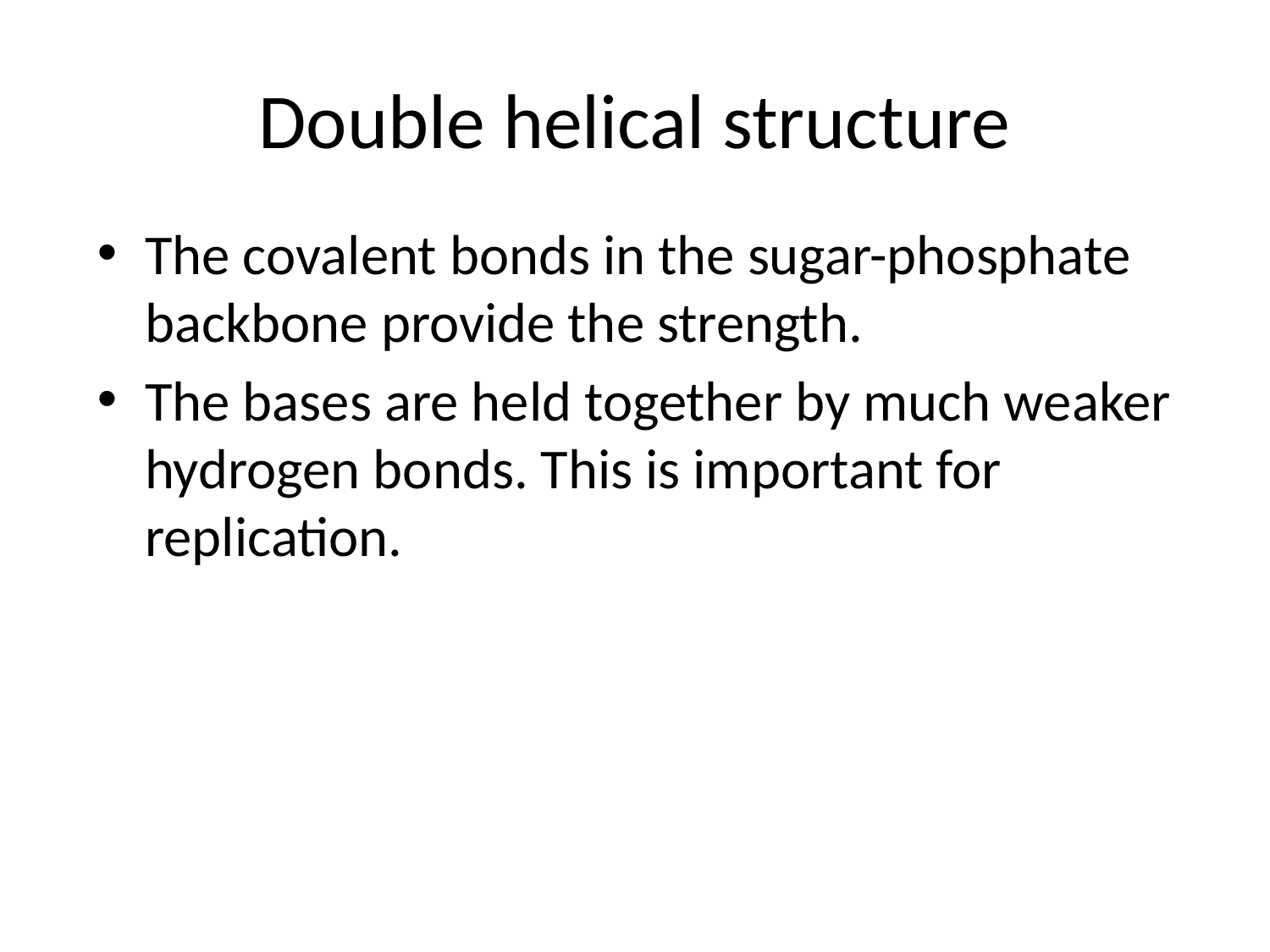

# Double helical structure
The covalent bonds in the sugar-phosphate backbone provide the strength.
The bases are held together by much weaker hydrogen bonds. This is important for replication.